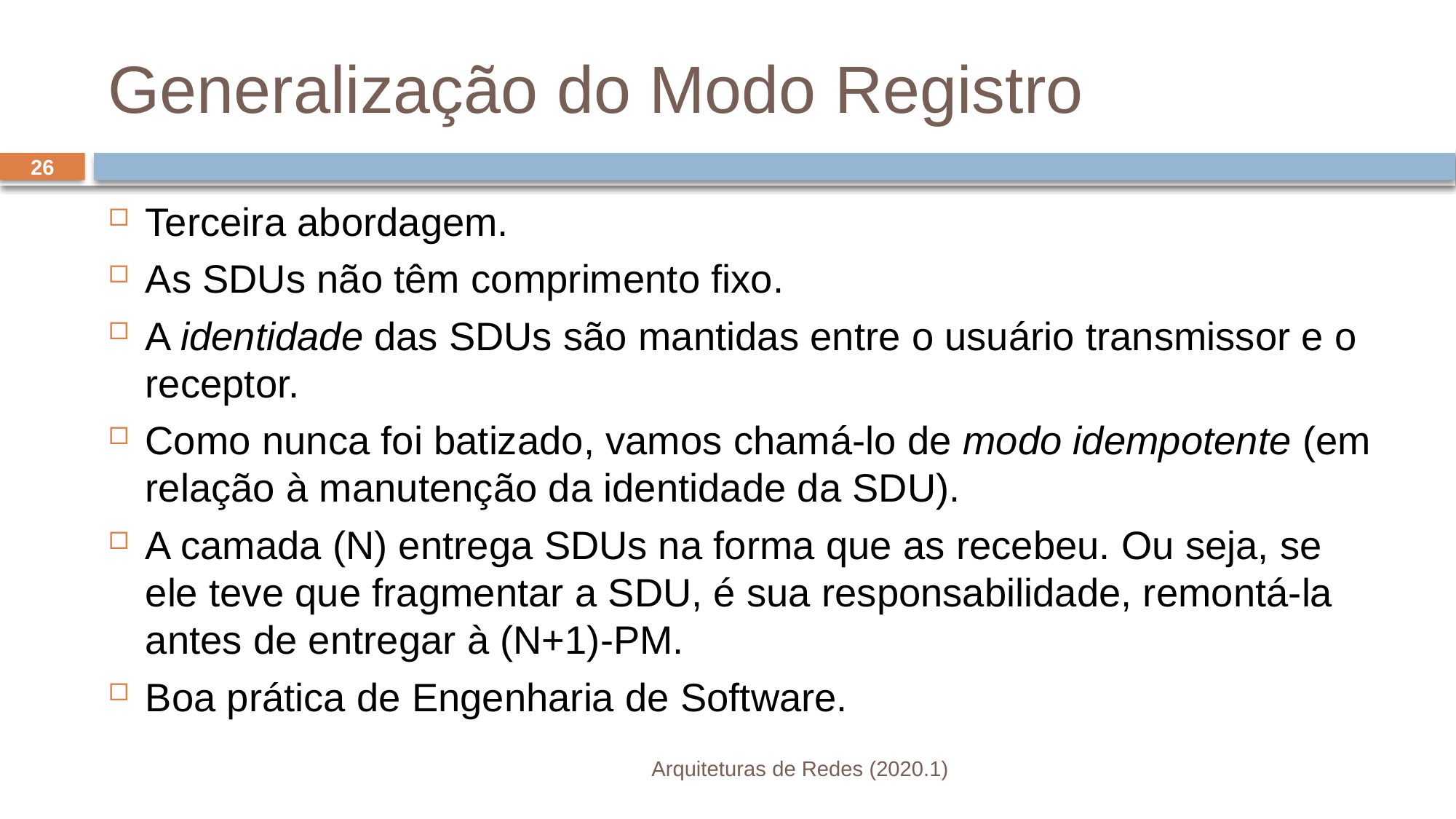

# Generalização do Modo Registro
26
Terceira abordagem.
As SDUs não têm comprimento fixo.
A identidade das SDUs são mantidas entre o usuário transmissor e o receptor.
Como nunca foi batizado, vamos chamá-lo de modo idempotente (em relação à manutenção da identidade da SDU).
A camada (N) entrega SDUs na forma que as recebeu. Ou seja, se ele teve que fragmentar a SDU, é sua responsabilidade, remontá-la antes de entregar à (N+1)-PM.
Boa prática de Engenharia de Software.
Arquiteturas de Redes (2020.1)